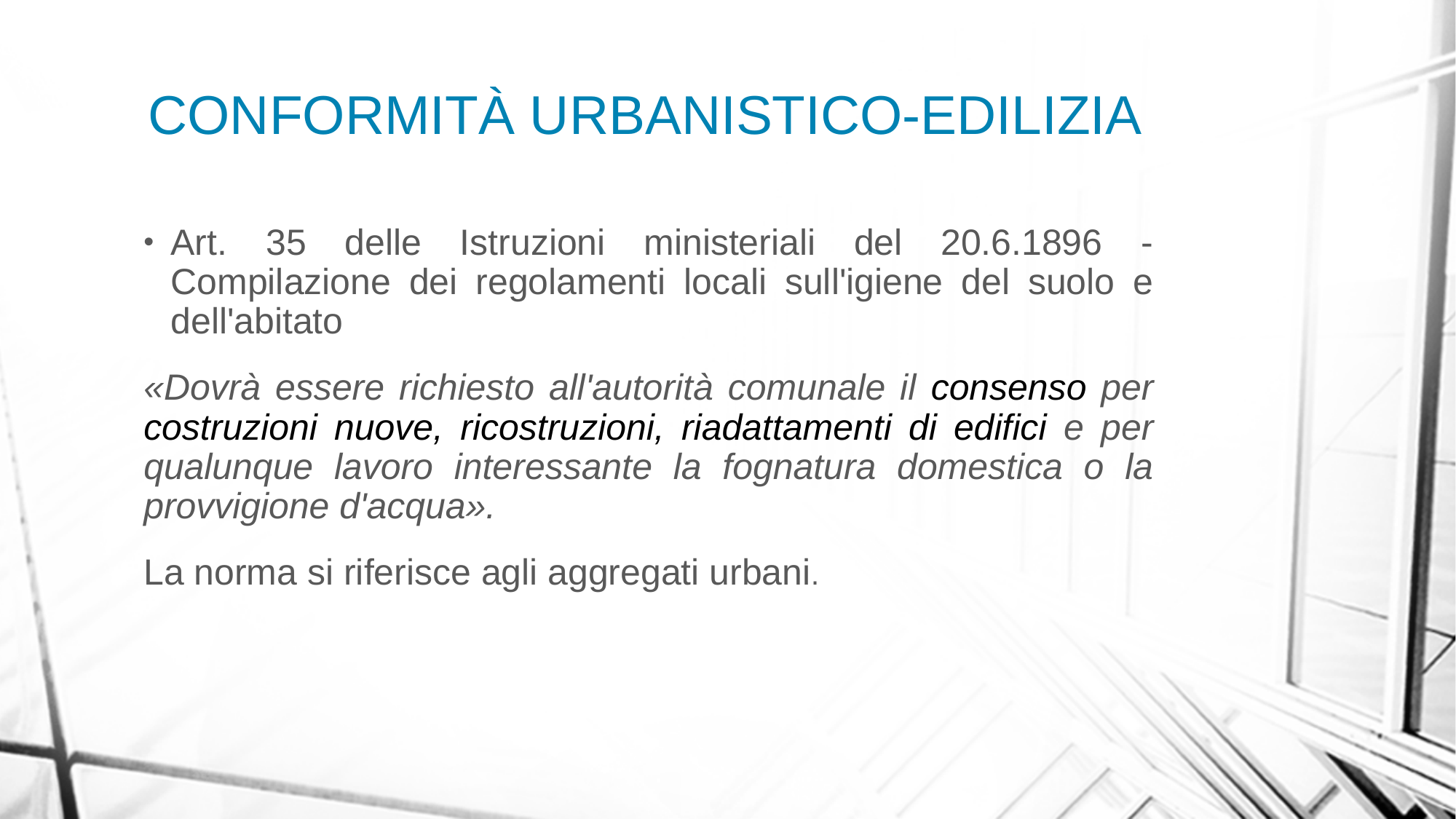

CONFORMITÀ URBANISTICO-EDILIZIA
Art. 35 delle Istruzioni ministeriali del 20.6.1896 - Compilazione dei regolamenti locali sull'igiene del suolo e dell'abitato
«Dovrà essere richiesto all'autorità comunale il consenso per costruzioni nuove, ricostruzioni, riadattamenti di edifici e per qualunque lavoro interessante la fognatura domestica o la provvigione d'acqua».
La norma si riferisce agli aggregati urbani.